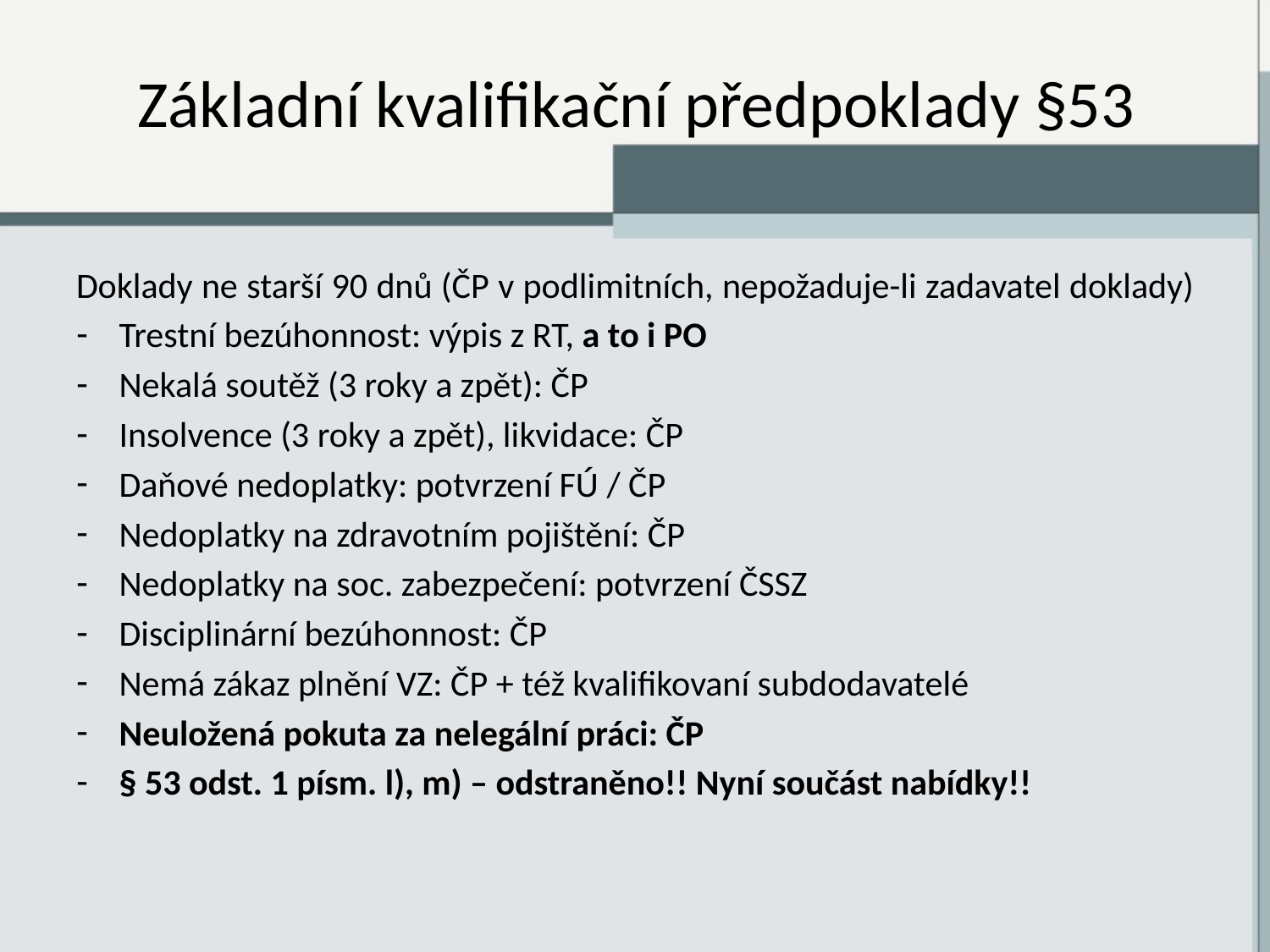

# Základní kvalifikační předpoklady §53
Doklady ne starší 90 dnů (ČP v podlimitních, nepožaduje-li zadavatel doklady)
Trestní bezúhonnost: výpis z RT, a to i PO
Nekalá soutěž (3 roky a zpět): ČP
Insolvence (3 roky a zpět), likvidace: ČP
Daňové nedoplatky: potvrzení FÚ / ČP
Nedoplatky na zdravotním pojištění: ČP
Nedoplatky na soc. zabezpečení: potvrzení ČSSZ
Disciplinární bezúhonnost: ČP
Nemá zákaz plnění VZ: ČP + též kvalifikovaní subdodavatelé
Neuložená pokuta za nelegální práci: ČP
§ 53 odst. 1 písm. l), m) – odstraněno!! Nyní součást nabídky!!